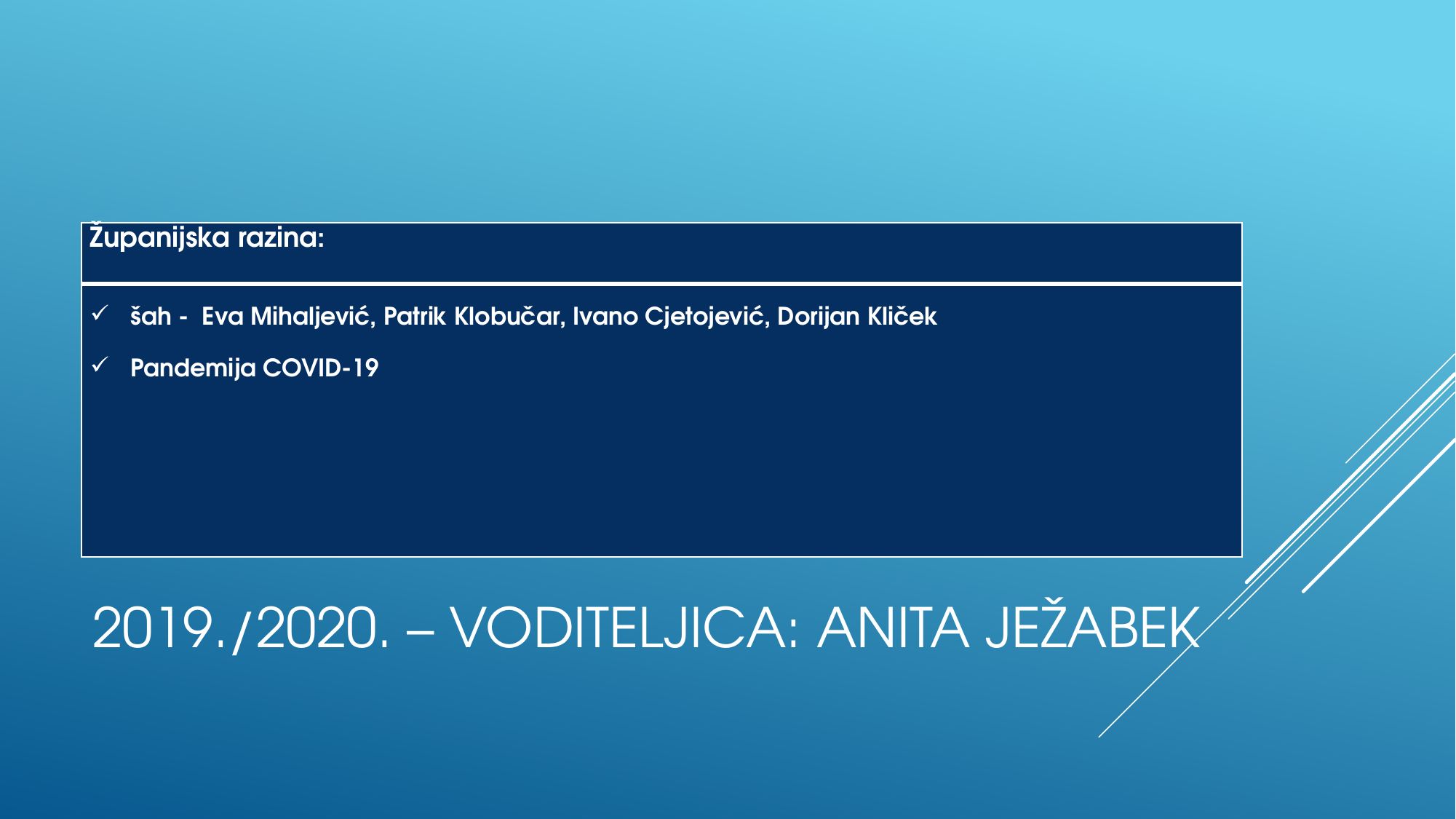

| Županijska razina: |
| --- |
| šah - Eva Mihaljević, Patrik Klobučar, Ivano Cjetojević, Dorijan Kliček Pandemija COVID-19 |
# 2019./2020. – Voditeljica: Anita JeŽABEK